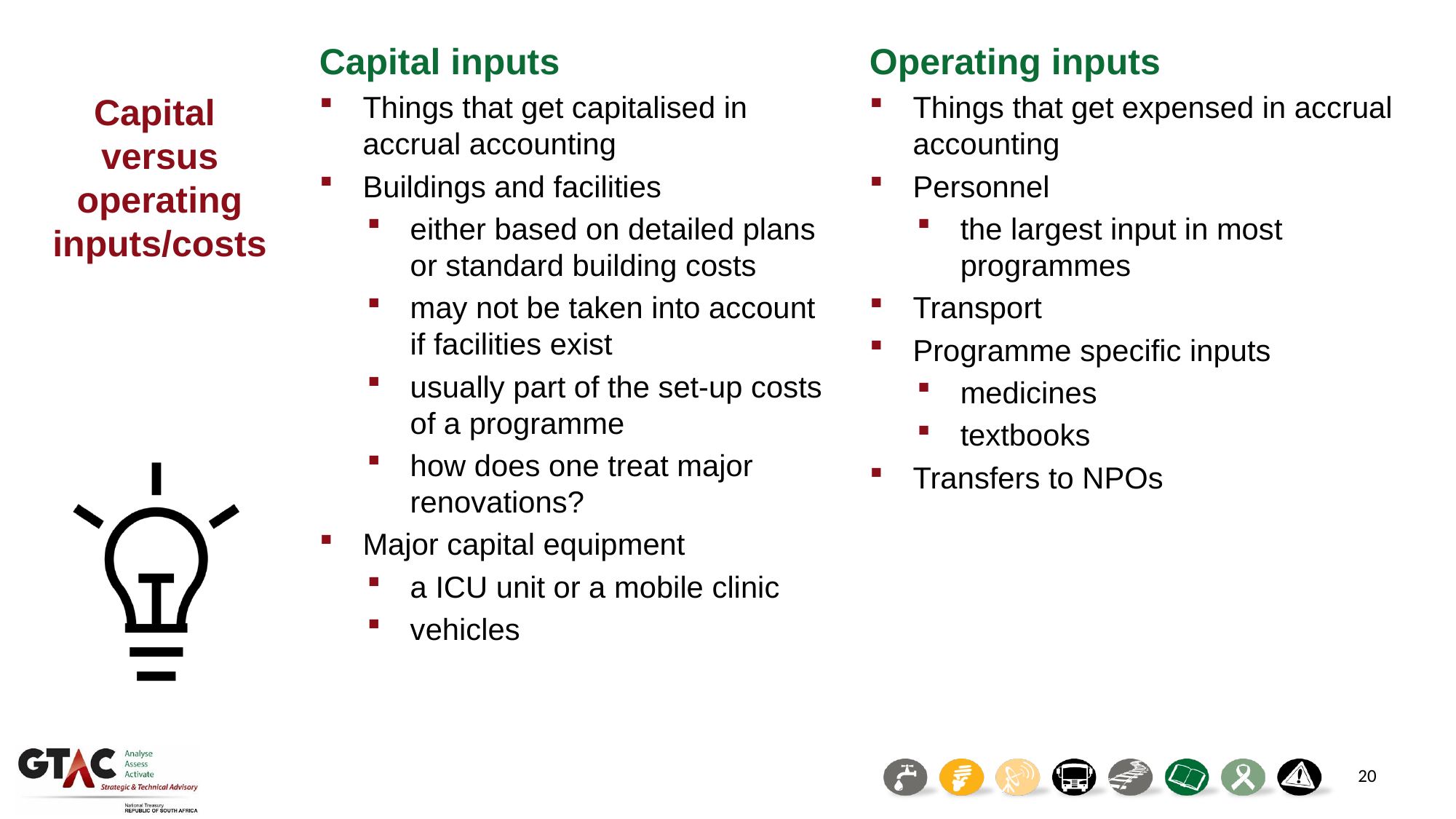

Capital inputs
Things that get capitalised in accrual accounting
Buildings and facilities
either based on detailed plans or standard building costs
may not be taken into account if facilities exist
usually part of the set-up costs of a programme
how does one treat major renovations?
Major capital equipment
a ICU unit or a mobile clinic
vehicles

Operating inputs
Things that get expensed in accrual accounting
Personnel
the largest input in most programmes
Transport
Programme specific inputs
medicines
textbooks
Transfers to NPOs

Capital
versus operating inputs/costs
20